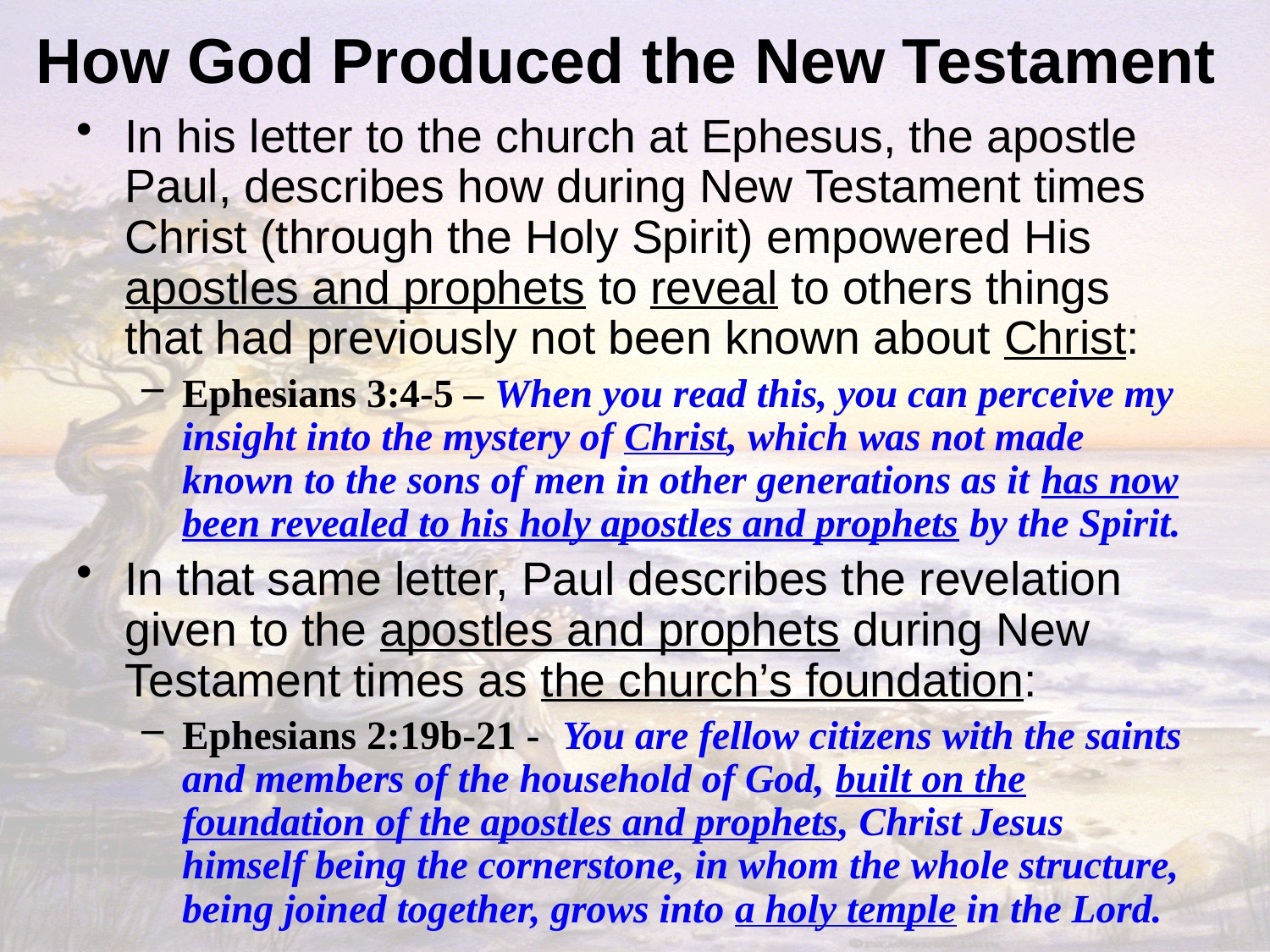

# How God Produced the New Testament
In his letter to the church at Ephesus, the apostle Paul, describes how during New Testament times Christ (through the Holy Spirit) empowered His apostles and prophets to reveal to others things that had previously not been known about Christ:
Ephesians 3:4-5 – When you read this, you can perceive my insight into the mystery of Christ, which was not made known to the sons of men in other generations as it has now been revealed to his holy apostles and prophets by the Spirit.
In that same letter, Paul describes the revelation given to the apostles and prophets during New Testament times as the church’s foundation:
Ephesians 2:19b-21 -  You are fellow citizens with the saints and members of the household of God, built on the foundation of the apostles and prophets, Christ Jesus himself being the cornerstone, in whom the whole structure, being joined together, grows into a holy temple in the Lord.